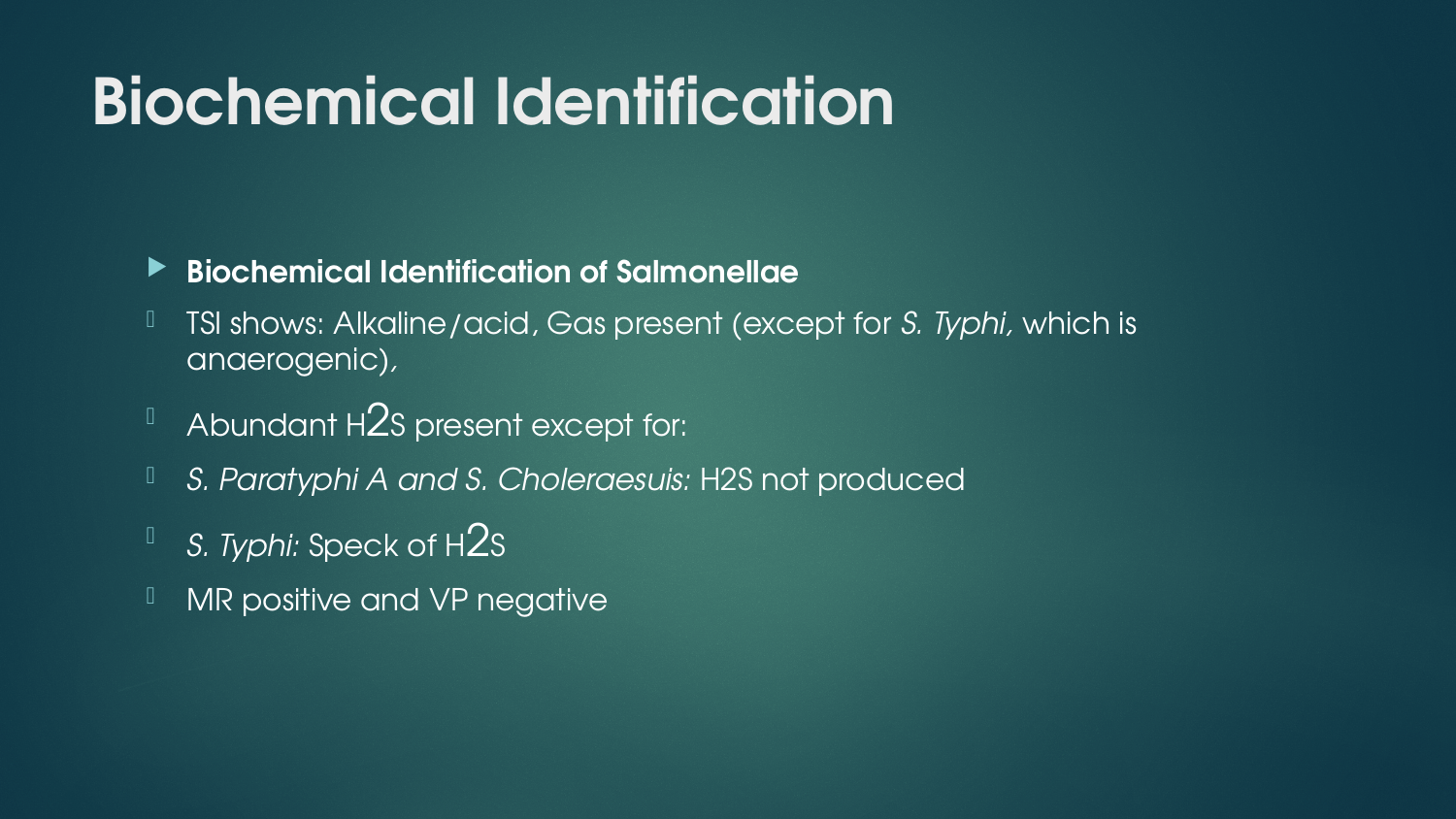

# Biochemical Identification
Biochemical Identification of Salmonellae
TSI shows: Alkaline/acid, Gas present (except for S. Typhi, which is anaerogenic),
Abundant H2S present except for:
S. Paratyphi A and S. Choleraesuis: H2S not produced 
S. Typhi: Speck of H2S
MR positive and VP negative